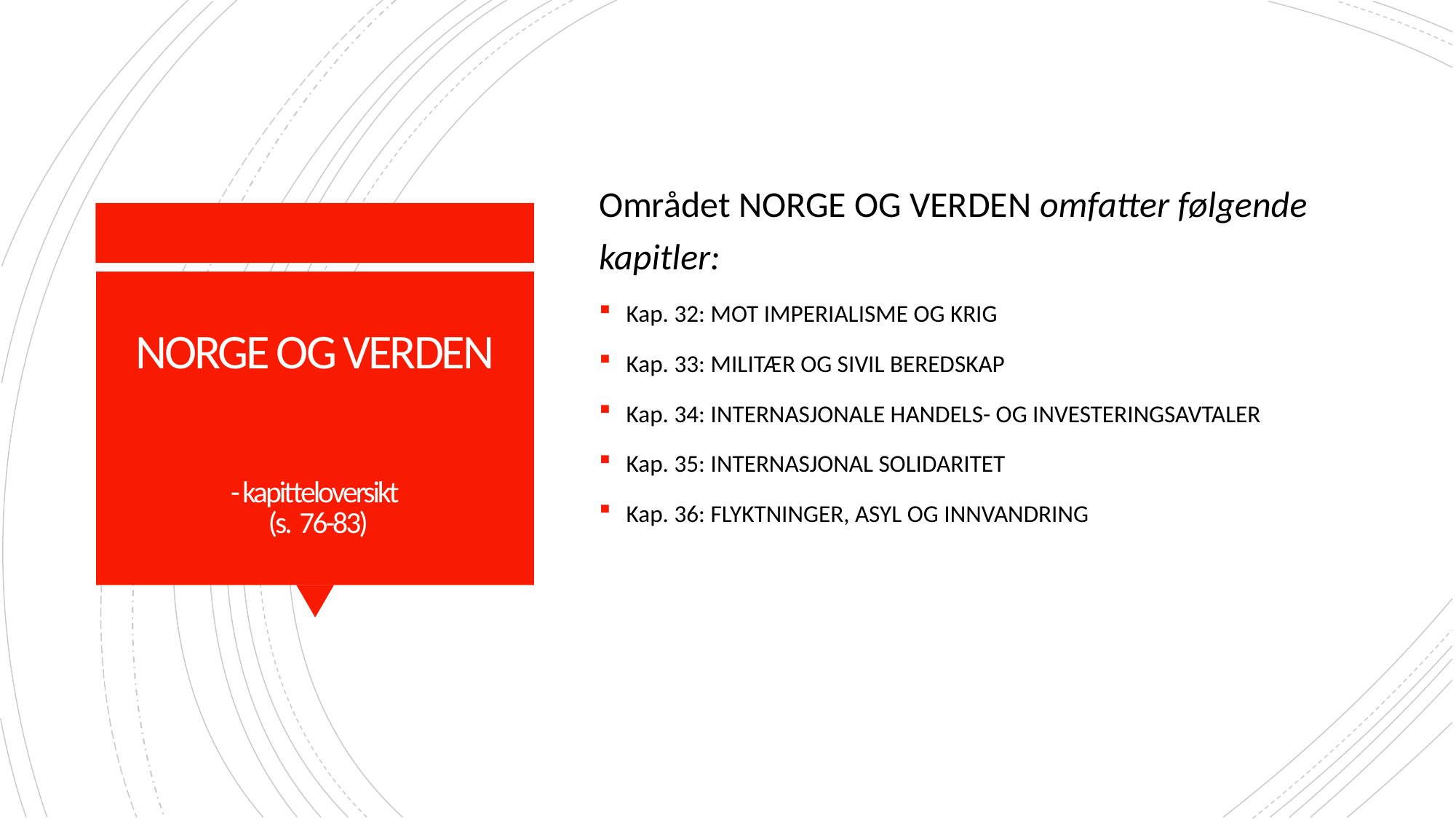

Området NORGE OG VERDEN omfatter følgende kapitler:
Kap. 32: MOT IMPERIALISME OG KRIG
Kap. 33: MILITÆR OG SIVIL BEREDSKAP
Kap. 34: INTERNASJONALE HANDELS- OG INVESTERINGSAVTALER
Kap. 35: INTERNASJONAL SOLIDARITET
Kap. 36: FLYKTNINGER, ASYL OG INNVANDRING

# NORGE OG VERDEN - kapitteloversikt (s.  76-83)